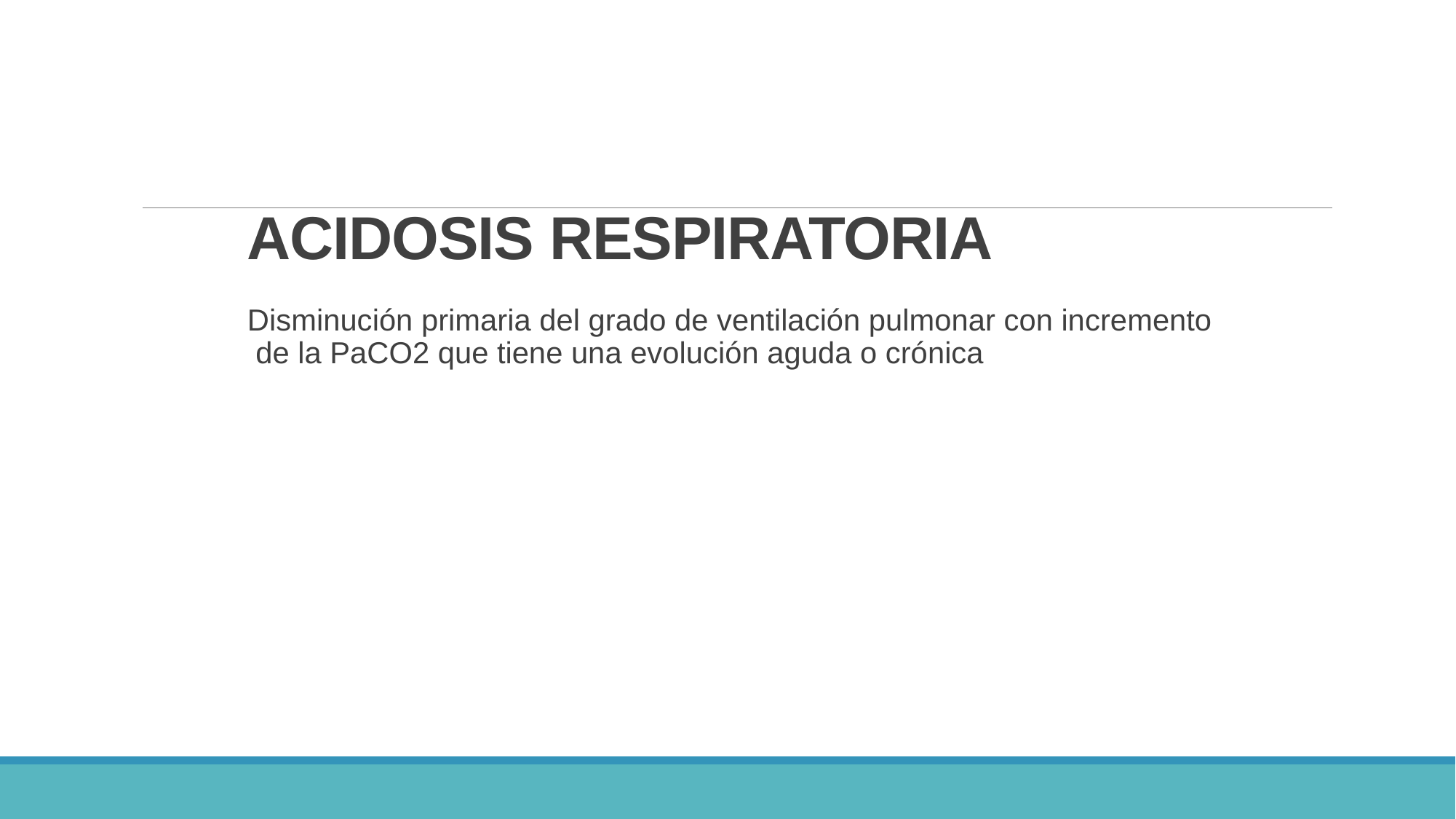

# ACIDOSIS RESPIRATORIA
Disminución primaria del grado de ventilación pulmonar con incremento  de la PaCO2 que tiene una evolución aguda o crónica